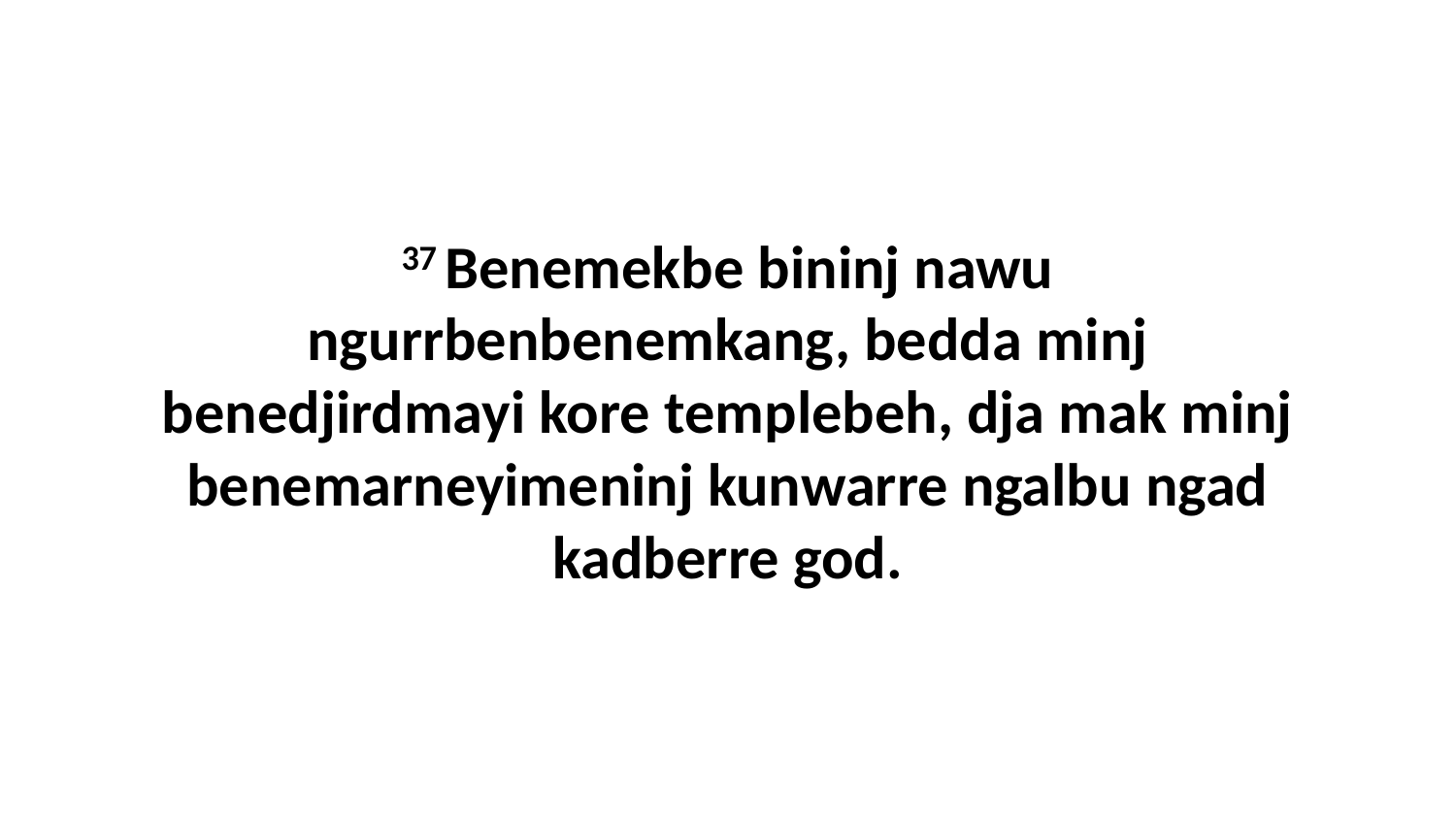

37 Benemekbe bininj nawu ngurrbenbenemkang, bedda minj benedjirdmayi kore templebeh, dja mak minj benemarneyimeninj kunwarre ngalbu ngad kadberre god.